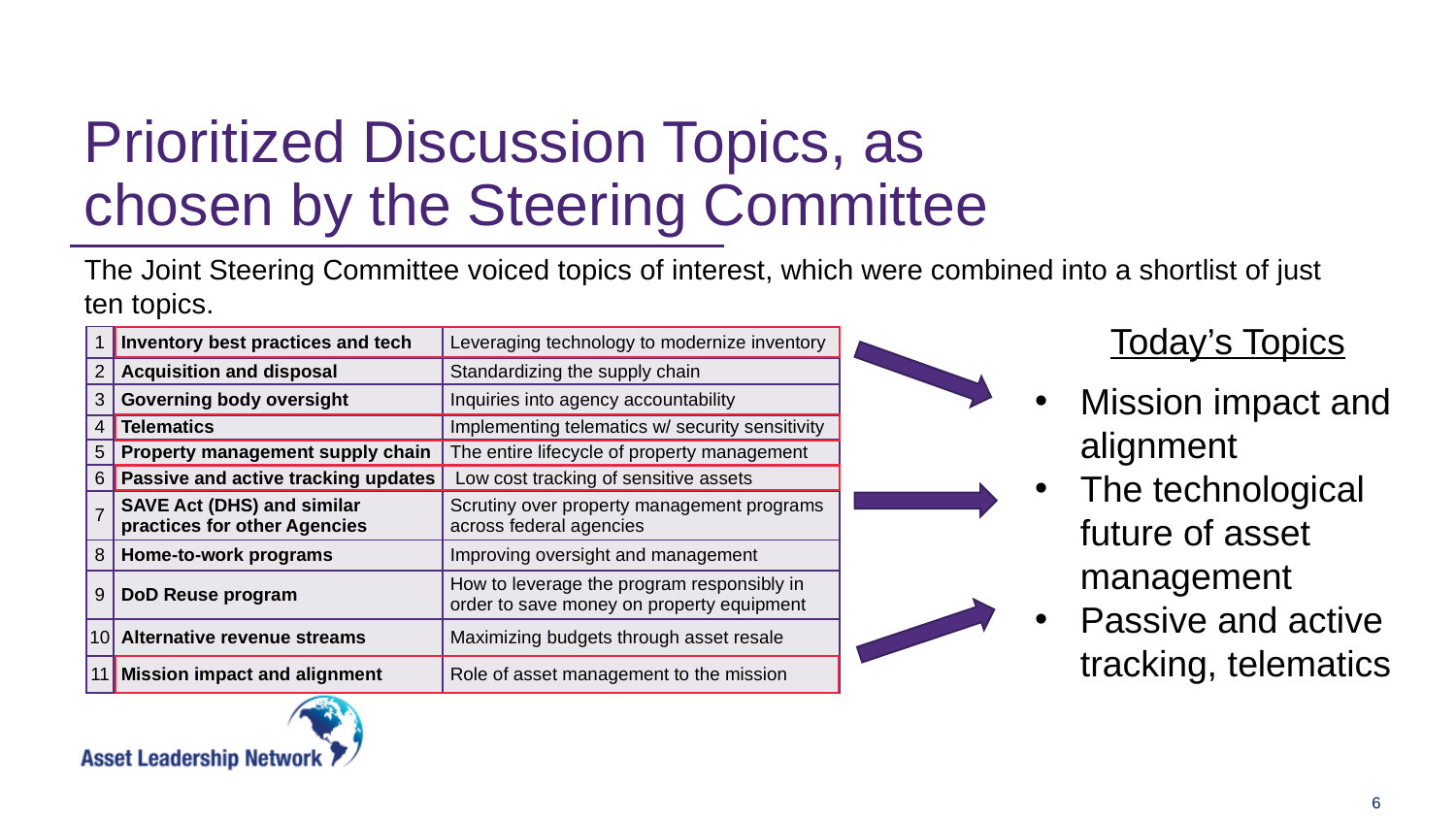

# Prioritized Discussion Topics, as chosen by the Steering Committee
The Joint Steering Committee voiced topics of interest, which were combined into a shortlist of just ten topics.
Today’s Topics
| 1 | Inventory best practices and tech | Leveraging technology to modernize inventory |
| --- | --- | --- |
| 2 | Acquisition and disposal | Standardizing the supply chain |
| 3 | Governing body oversight | Inquiries into agency accountability |
| 4 | Telematics | Implementing telematics w/ security sensitivity |
| 5 | Property management supply chain | The entire lifecycle of property management |
| 6 | Passive and active tracking updates | Low cost tracking of sensitive assets |
| 7 | SAVE Act (DHS) and similar practices for other Agencies | Scrutiny over property management programs across federal agencies |
| 8 | Home-to-work programs | Improving oversight and management |
| 9 | DoD Reuse program | How to leverage the program responsibly in order to save money on property equipment |
| 10 | Alternative revenue streams | Maximizing budgets through asset resale |
| 11 | Mission impact and alignment | Role of asset management to the mission |

Mission impact and alignment
The technological future of asset management
Passive and active tracking, telematics

6